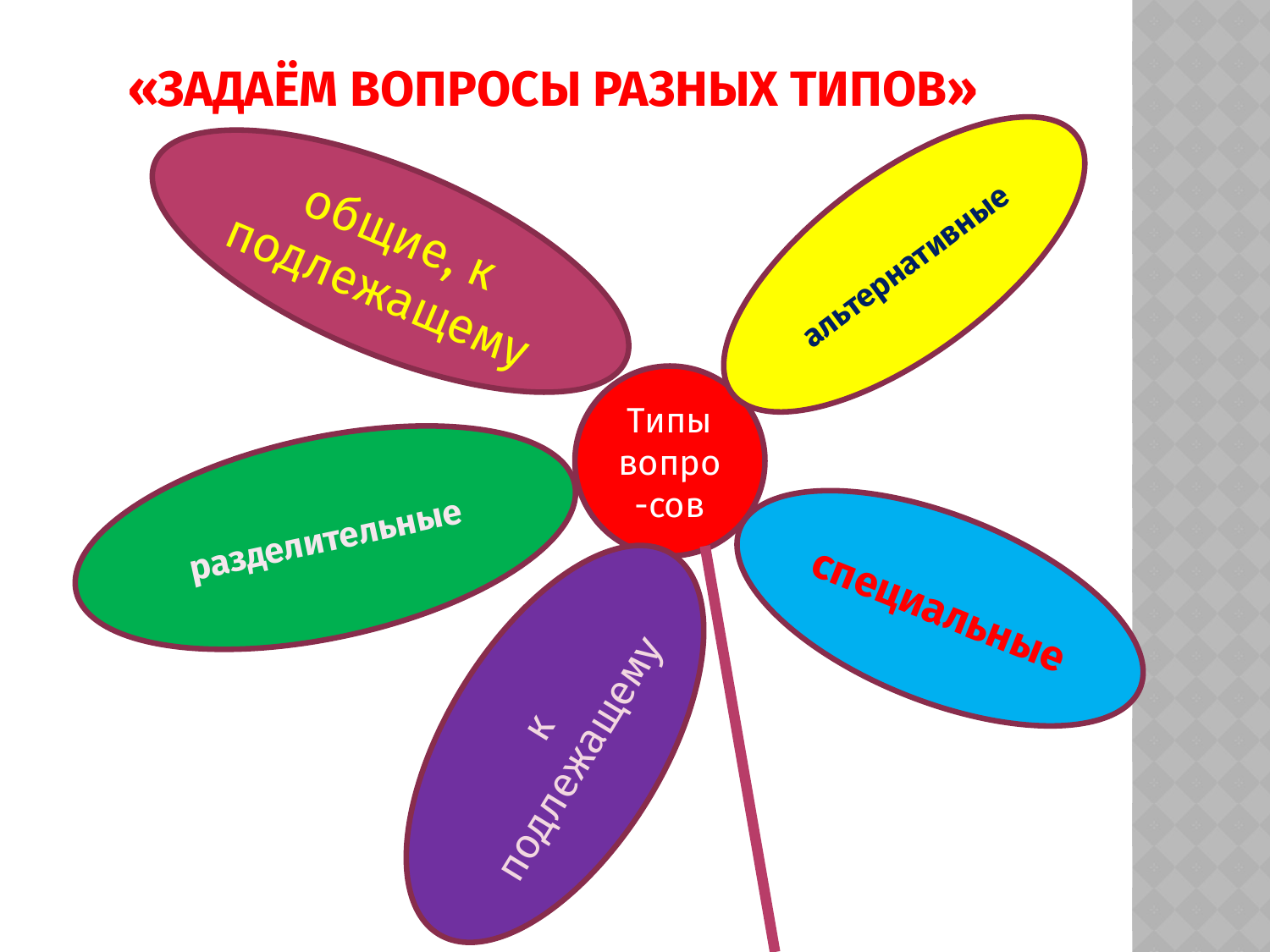

# «Задаём вопросы разных типов»

общие, к подлежащему
альтернативные
Типы
вопро-сов
разделительные
специальные
 к подлежащему